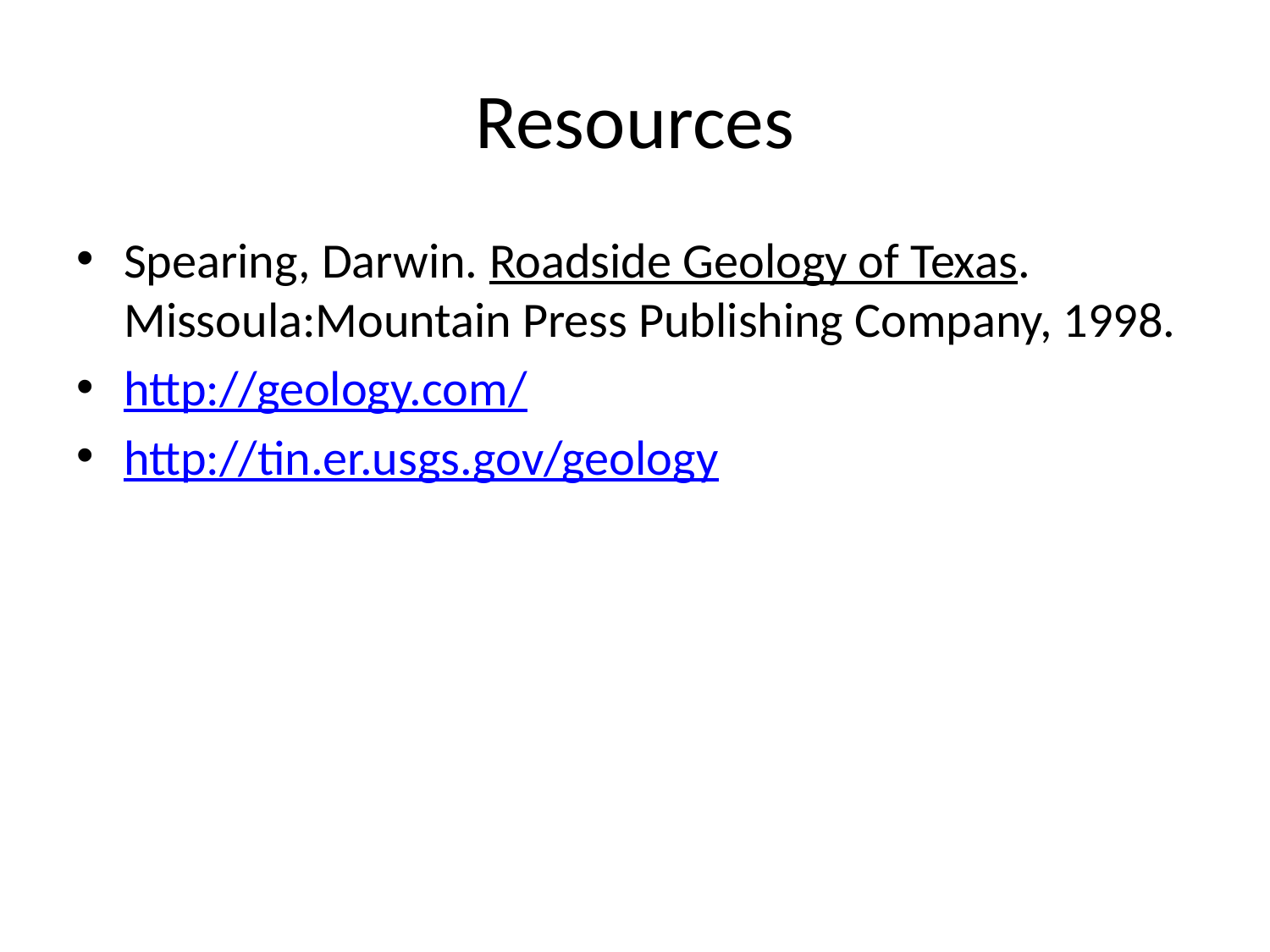

# Resources
Spearing, Darwin. Roadside Geology of Texas. Missoula:Mountain Press Publishing Company, 1998.
http://geology.com/
http://tin.er.usgs.gov/geology